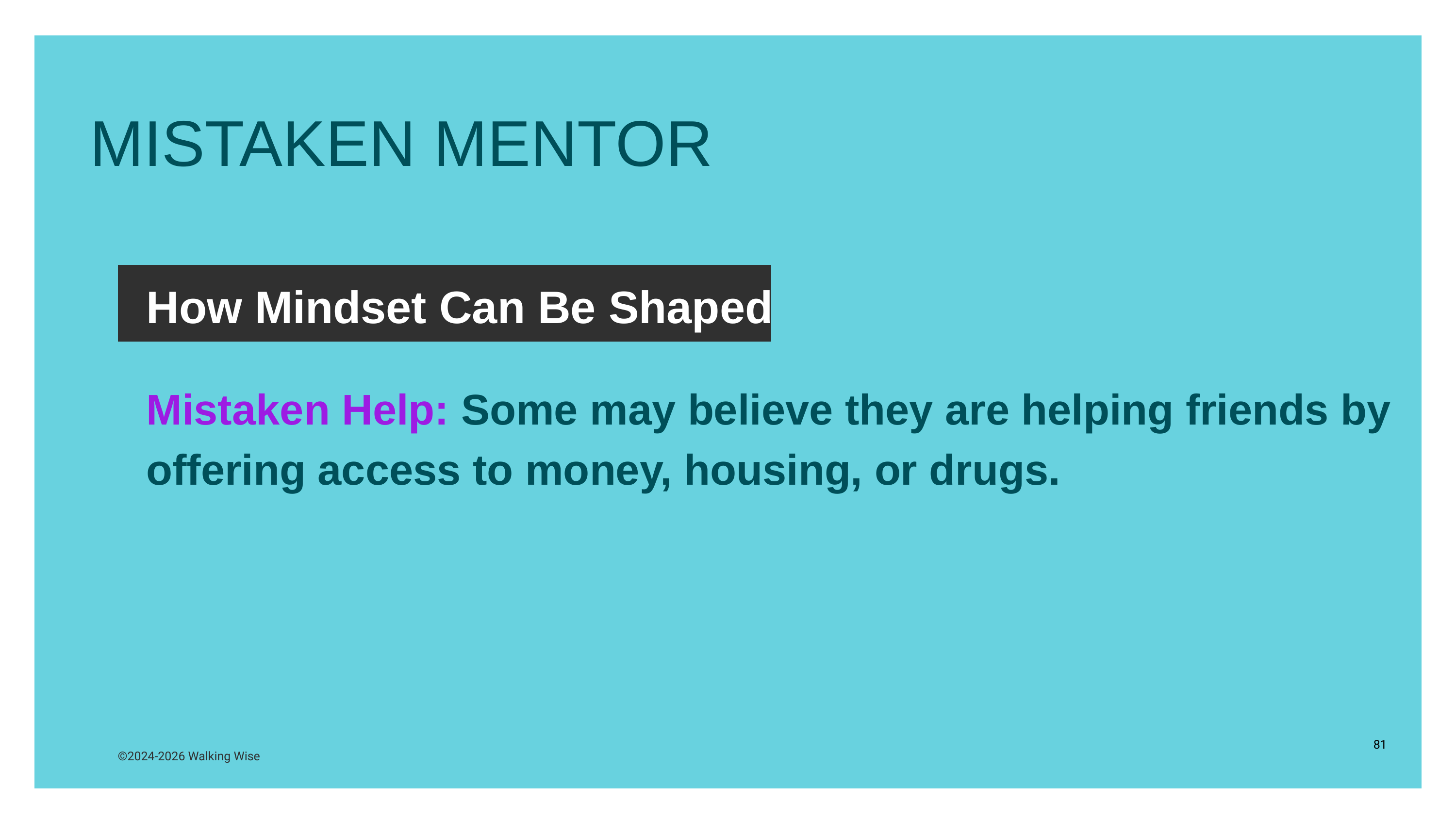

MISTAKEN MENTOR

How Mindset Can Be Shaped
Mistaken Help: Some may believe they are helping friends by offering access to money, housing, or drugs.
81
©2024-2026 Walking Wise